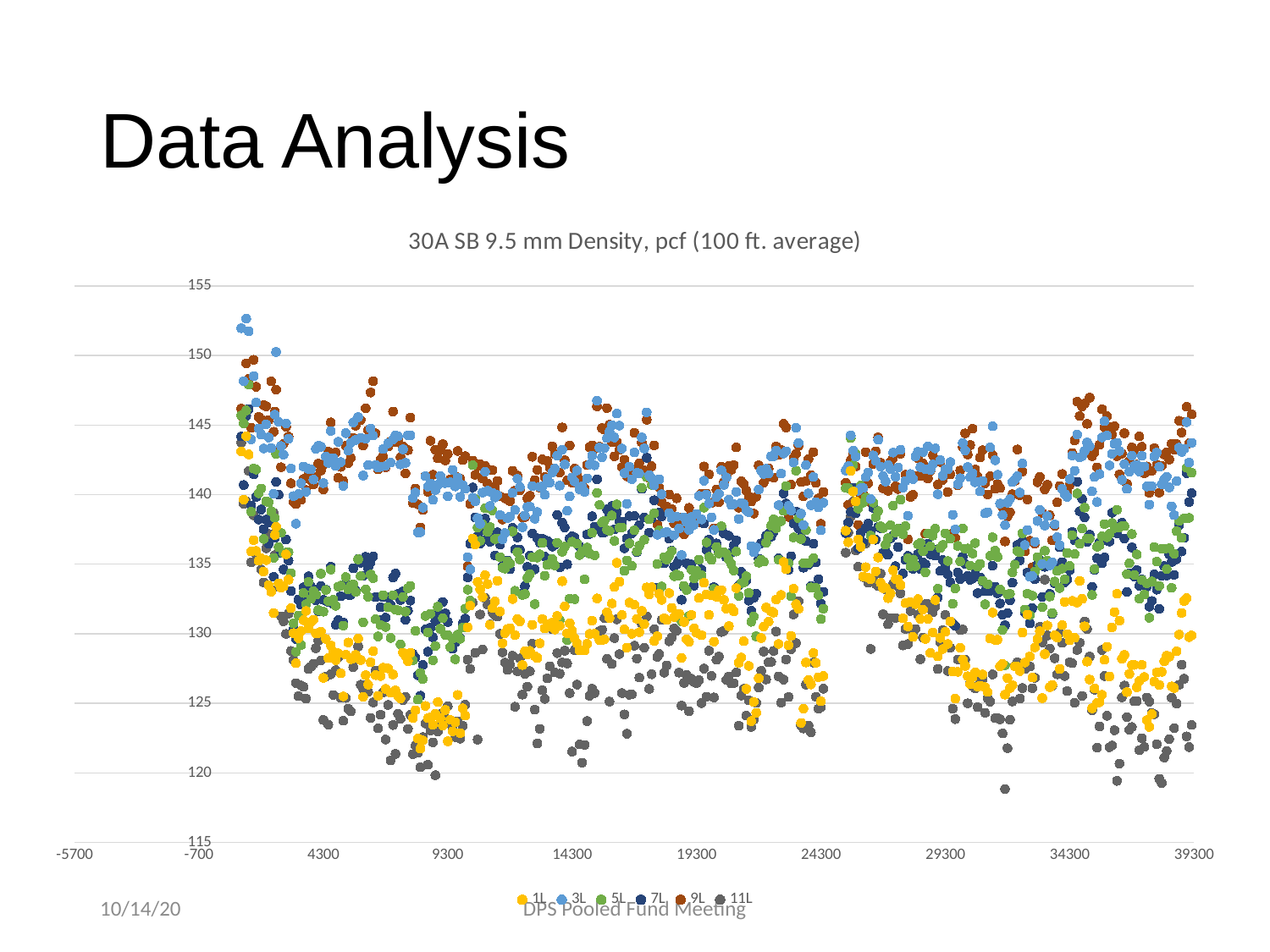

# Data Analysis

### Chart: 30A SB 9.5 mm Density, pcf (100 ft. average)

| Category | 1L | 3L | 5L | 7L | 9L | 11L |
|---|---|---|---|---|---|---|
10/14/20
DPS Pooled Fund Meeting